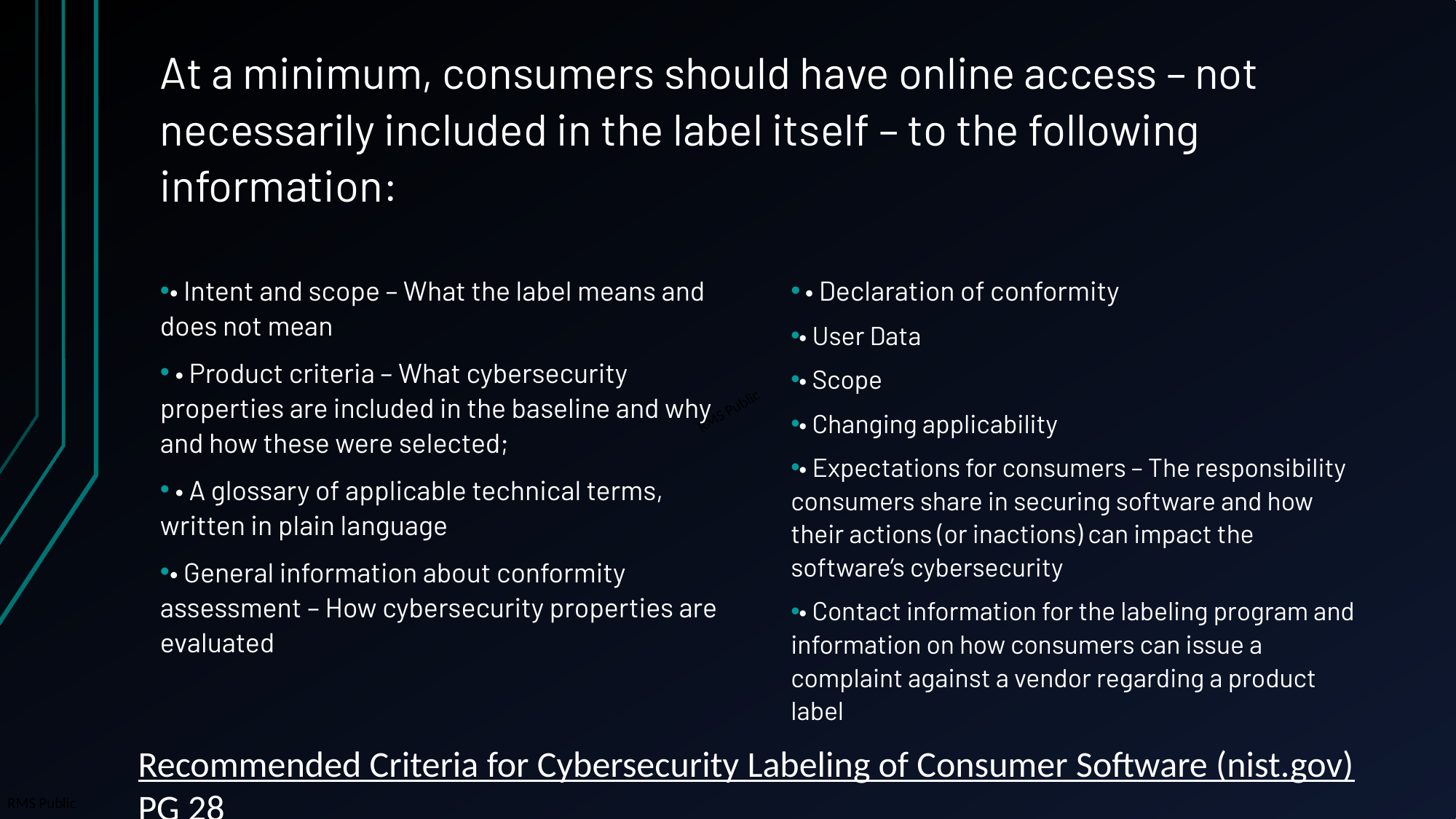

# At a minimum, consumers should have online access – not necessarily included in the label itself – to the following information:
• Intent and scope – What the label means and does not mean
 • Product criteria – What cybersecurity properties are included in the baseline and why and how these were selected;
 • A glossary of applicable technical terms, written in plain language
• General information about conformity assessment – How cybersecurity properties are evaluated
 • Declaration of conformity
• User Data
• Scope
• Changing applicability
• Expectations for consumers – The responsibility consumers share in securing software and how their actions (or inactions) can impact the software’s cybersecurity
• Contact information for the labeling program and information on how consumers can issue a complaint against a vendor regarding a product label

Recommended Criteria for Cybersecurity Labeling of Consumer Software (nist.gov) PG 28